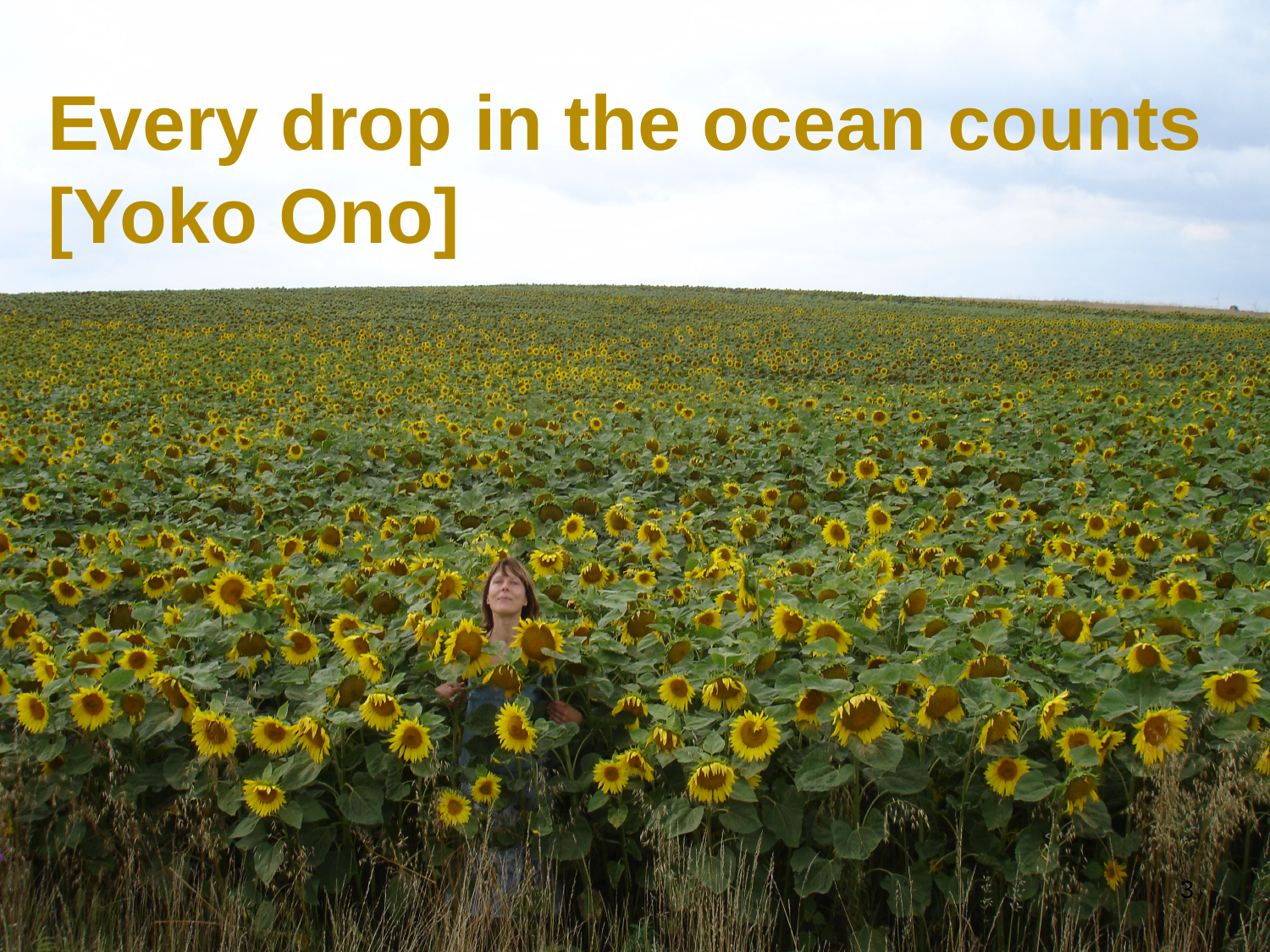

Every drop in the ocean counts [Yoko Ono]
3